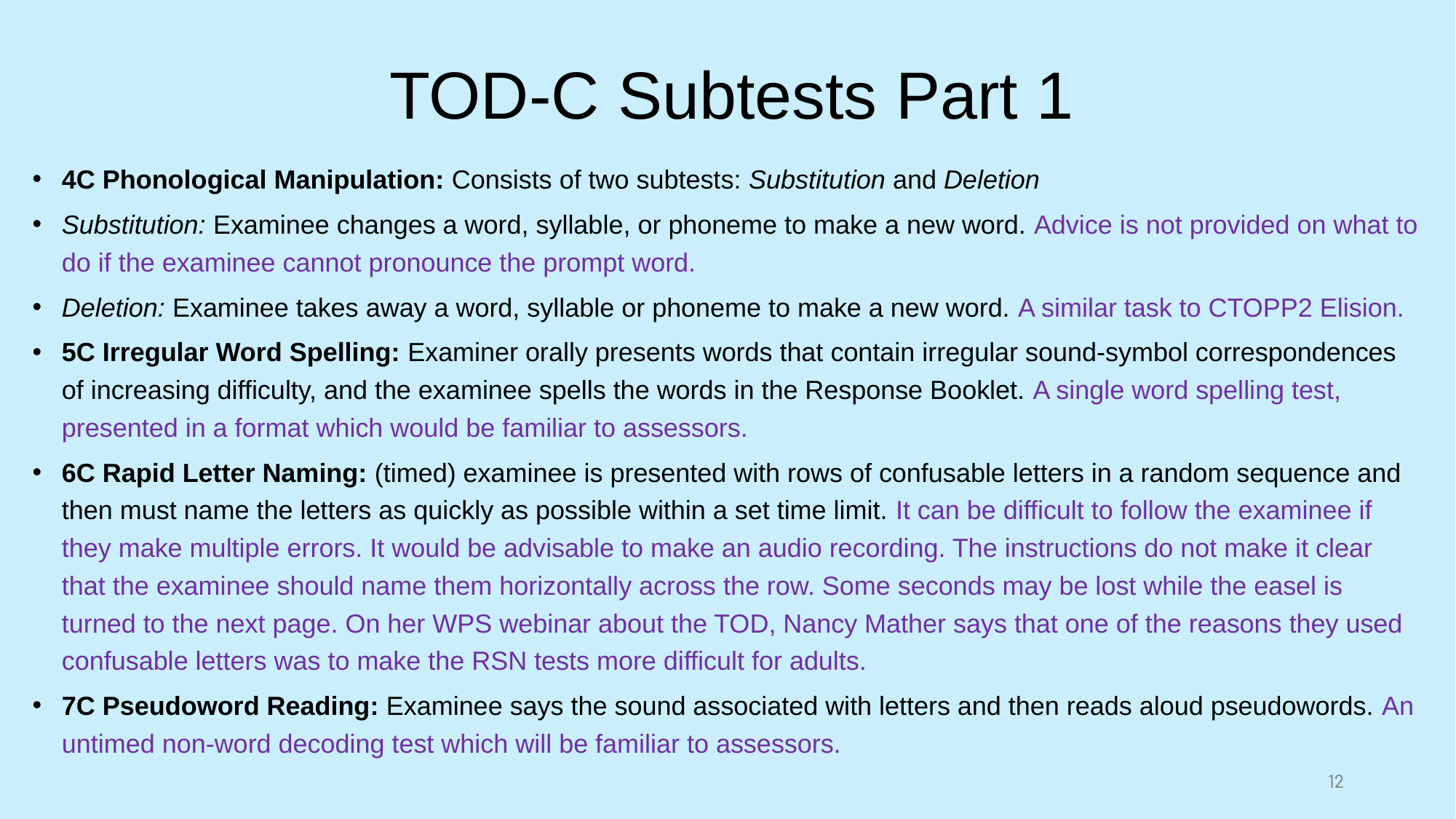

# TOD-C Subtests Part 1
4C Phonological Manipulation: Consists of two subtests: Substitution and Deletion
Substitution: Examinee changes a word, syllable, or phoneme to make a new word. Advice is not provided on what to do if the examinee cannot pronounce the prompt word.
Deletion: Examinee takes away a word, syllable or phoneme to make a new word. A similar task to CTOPP2 Elision.
5C Irregular Word Spelling: Examiner orally presents words that contain irregular sound-symbol correspondences of increasing difficulty, and the examinee spells the words in the Response Booklet. A single word spelling test, presented in a format which would be familiar to assessors.
6C Rapid Letter Naming: (timed) examinee is presented with rows of confusable letters in a random sequence and then must name the letters as quickly as possible within a set time limit. It can be difficult to follow the examinee if they make multiple errors. It would be advisable to make an audio recording. The instructions do not make it clear that the examinee should name them horizontally across the row. Some seconds may be lost while the easel is turned to the next page. On her WPS webinar about the TOD, Nancy Mather says that one of the reasons they used confusable letters was to make the RSN tests more difficult for adults.
7C Pseudoword Reading: Examinee says the sound associated with letters and then reads aloud pseudowords. An untimed non-word decoding test which will be familiar to assessors.

12